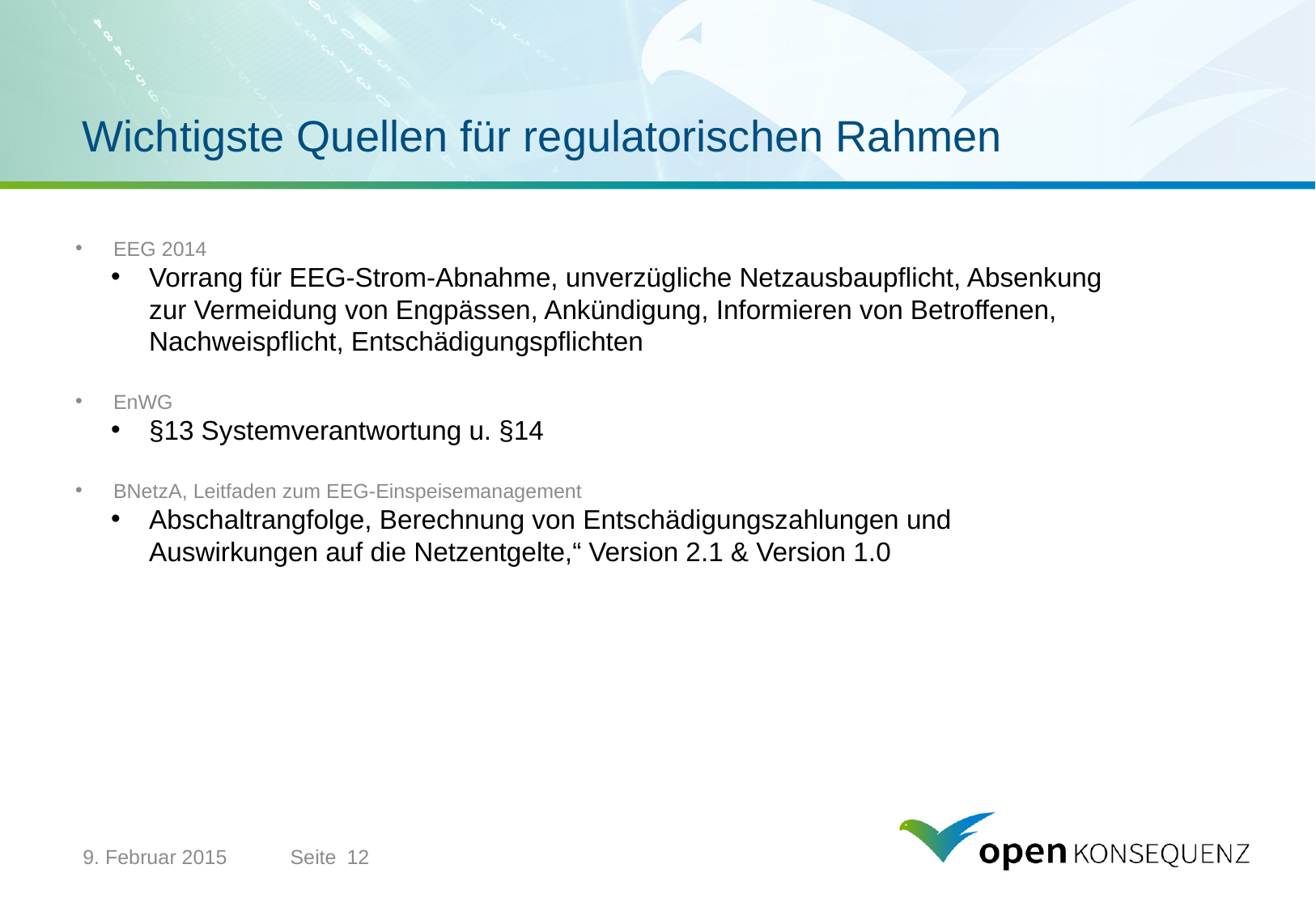

# Wichtigste Quellen für regulatorischen Rahmen
EEG 2014
Vorrang für EEG-Strom-Abnahme, unverzügliche Netzausbaupflicht, Absenkung zur Vermeidung von Engpässen, Ankündigung, Informieren von Betroffenen, Nachweispflicht, Entschädigungspflichten

EnWG
§13 Systemverantwortung u. §14

BNetzA, Leitfaden zum EEG-Einspeisemanagement
Abschaltrangfolge, Berechnung von Entschädigungszahlungen und Auswirkungen auf die Netzentgelte,“ Version 2.1 & Version 1.0
9. Februar 2015
Seite
12